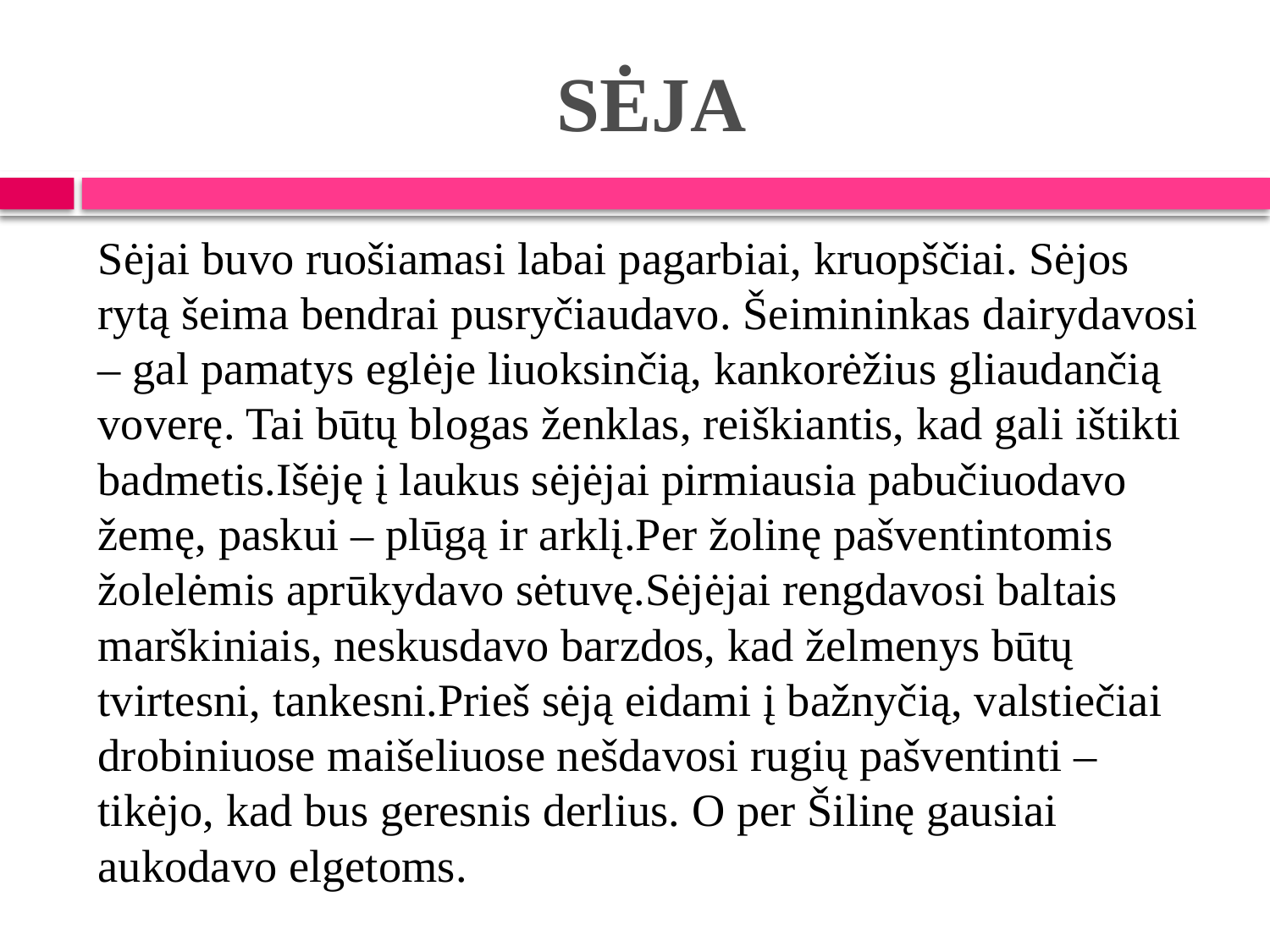

# SĖJA
		Sėjai buvo ruošiamasi labai pagarbiai, kruopščiai. Sėjos rytą šeima bendrai pusryčiaudavo. Šeimininkas dairydavosi – gal pamatys eglėje liuoksinčią, kankorėžius gliaudančią voverę. Tai būtų blogas ženklas, reiškiantis, kad gali ištikti badmetis.Išėję į laukus sėjėjai pirmiausia pabučiuodavo žemę, paskui – plūgą ir arklį.Per žolinę pašventintomis žolelėmis aprūkydavo sėtuvę.Sėjėjai rengdavosi baltais marškiniais, neskusdavo barzdos, kad želmenys būtų tvirtesni, tankesni.Prieš sėją eidami į bažnyčią, valstiečiai drobiniuose maišeliuose nešdavosi rugių pašventinti – tikėjo, kad bus geresnis derlius. O per Šilinę gausiai aukodavo elgetoms.